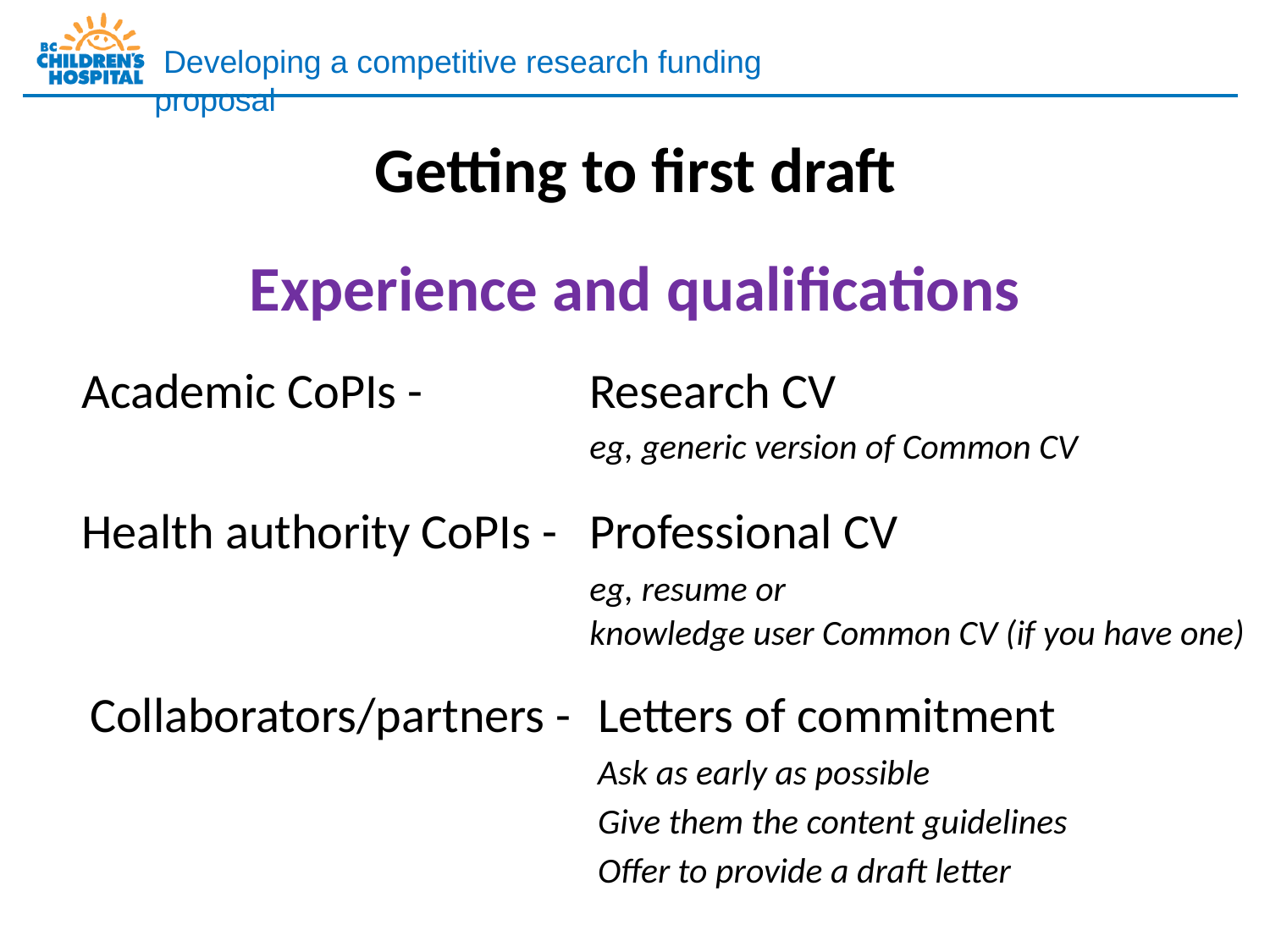

Getting to first draft
Experience and qualifications
Academic CoPIs -  		Research CV
				eg, generic version of Common CV
Health authority CoPIs - 	Professional CV
				eg, resume or
				knowledge user Common CV (if you have one)
Collaborators/partners - 	Letters of commitment
				Ask as early as possible
				Give them the content guidelines
				Offer to provide a draft letter